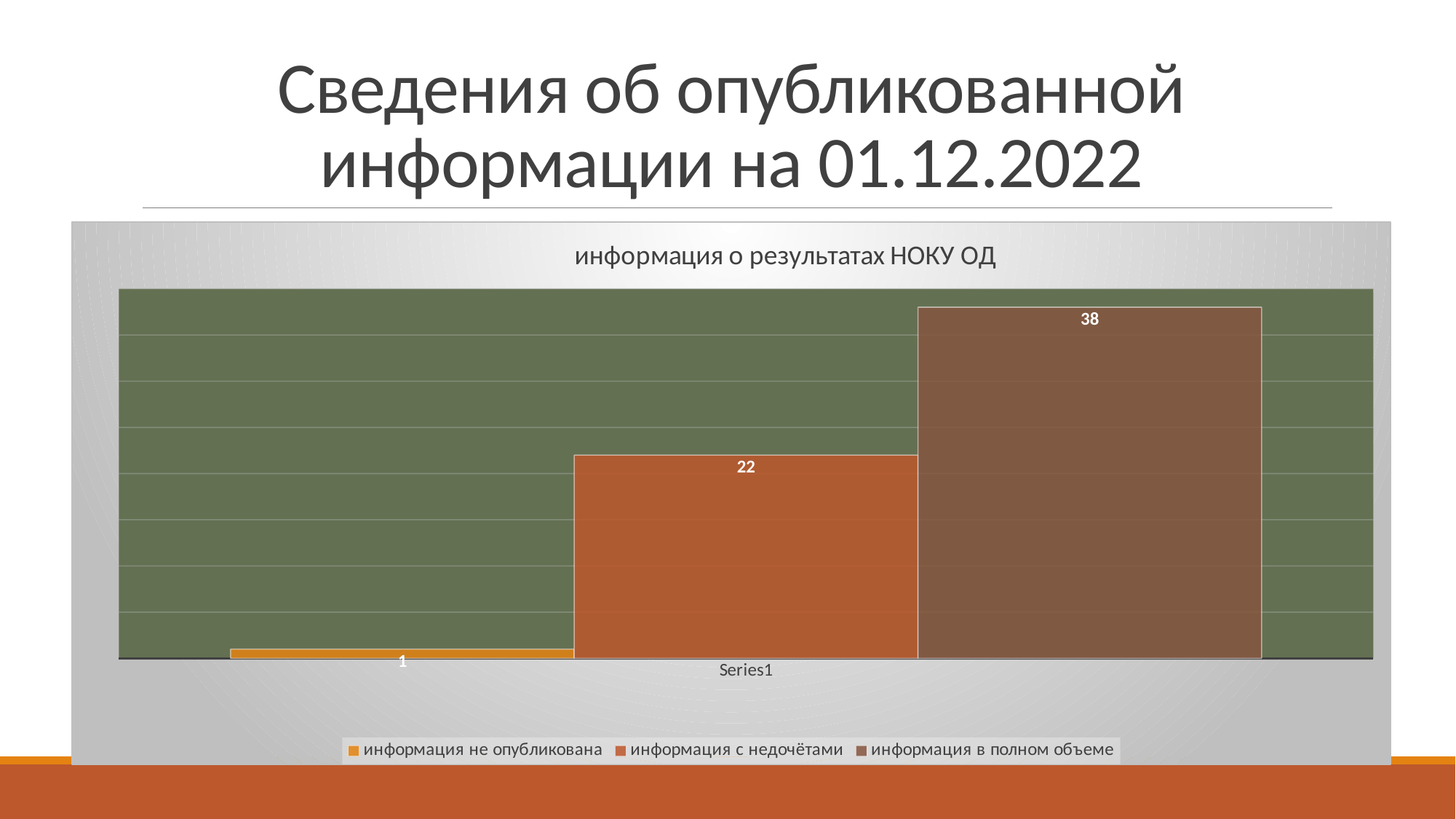

# Сведения об опубликованной информации на 01.12.2022

### Chart: информация о результатах НОКУ ОД

| Category | информация не опубликована | информация с недочётами | информация в полном объеме |
|---|---|---|---|
|  | 1.0 | 22.0 | 38.0 |